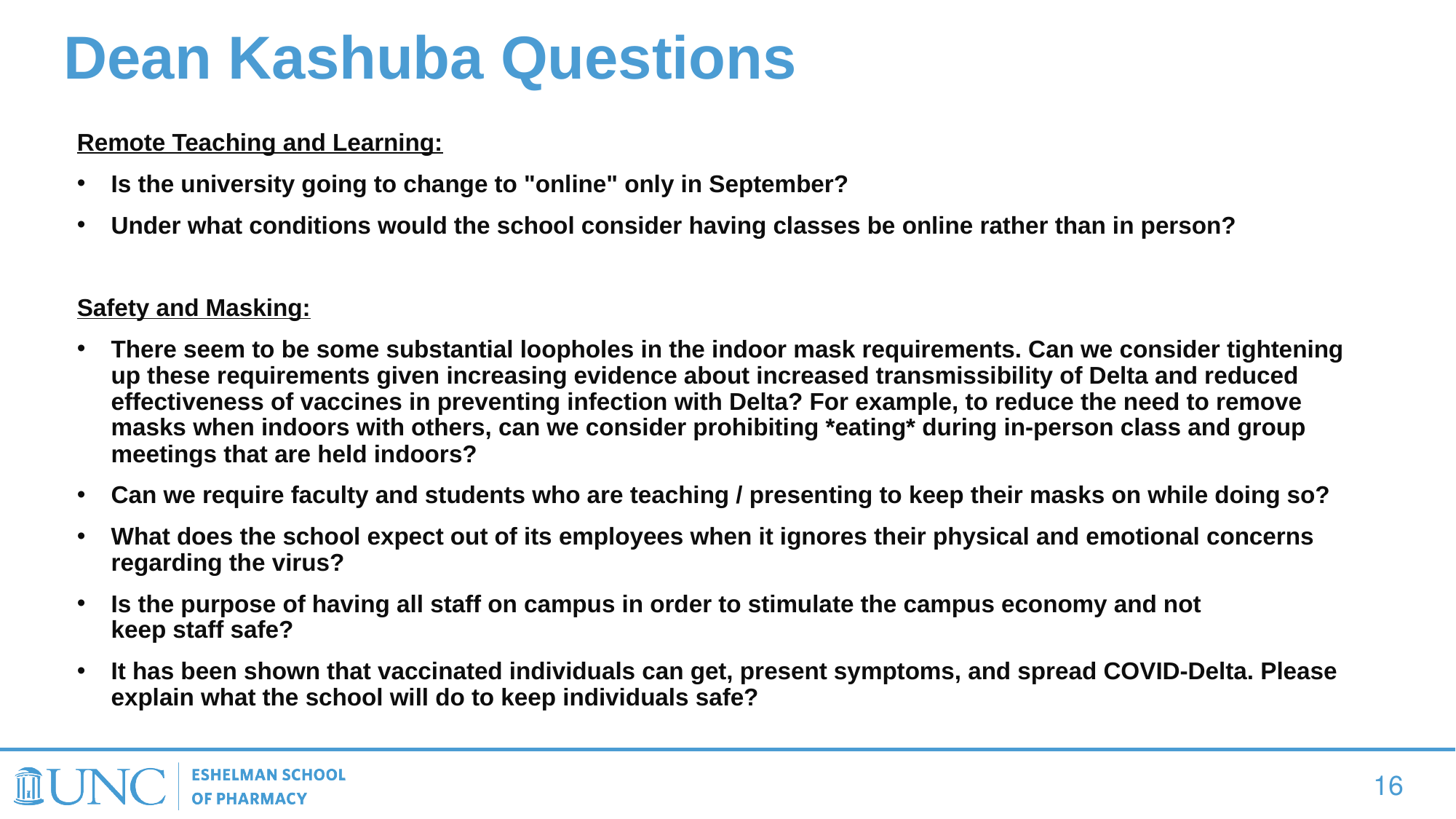

Dean Kashuba Questions
Remote Teaching and Learning:
Is the university going to change to "online" only in September?
Under what conditions would the school consider having classes be online rather than in person?

Safety and Masking:
There seem to be some substantial loopholes in the indoor mask requirements. Can we consider tightening up these requirements given increasing evidence about increased transmissibility of Delta and reduced effectiveness of vaccines in preventing infection with Delta? For example, to reduce the need to remove masks when indoors with others, can we consider prohibiting *eating* during in-person class and group meetings that are held indoors?
Can we require faculty and students who are teaching / presenting to keep their masks on while doing so?
What does the school expect out of its employees when it ignores their physical and emotional concerns regarding the virus?
Is the purpose of having all staff on campus in order to stimulate the campus economy and not keep staff safe?
It has been shown that vaccinated individuals can get, present symptoms, and spread COVID-Delta. Please explain what the school will do to keep individuals safe?